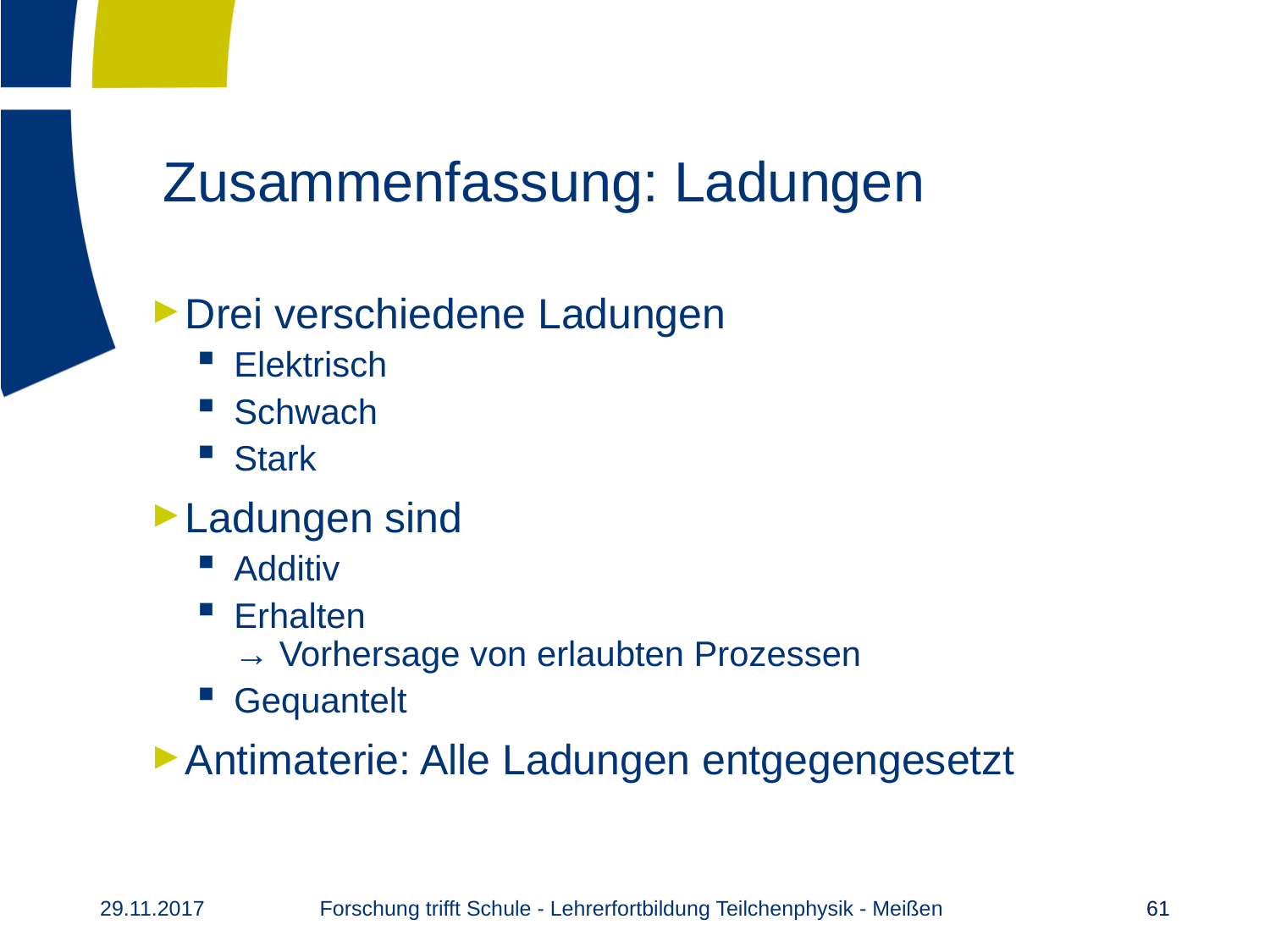

# Zusammenfassung: Ladungen
Drei verschiedene Ladungen
Elektrisch
Schwach
Stark
Ladungen sind
Additiv
Erhalten
→ Vorhersage von erlaubten Prozessen
Gequantelt
Antimaterie: Alle Ladungen entgegengesetzt

Forschung trifft Schule - Lehrerfortbildung Teilchenphysik - Meißen
29.11.2017
61